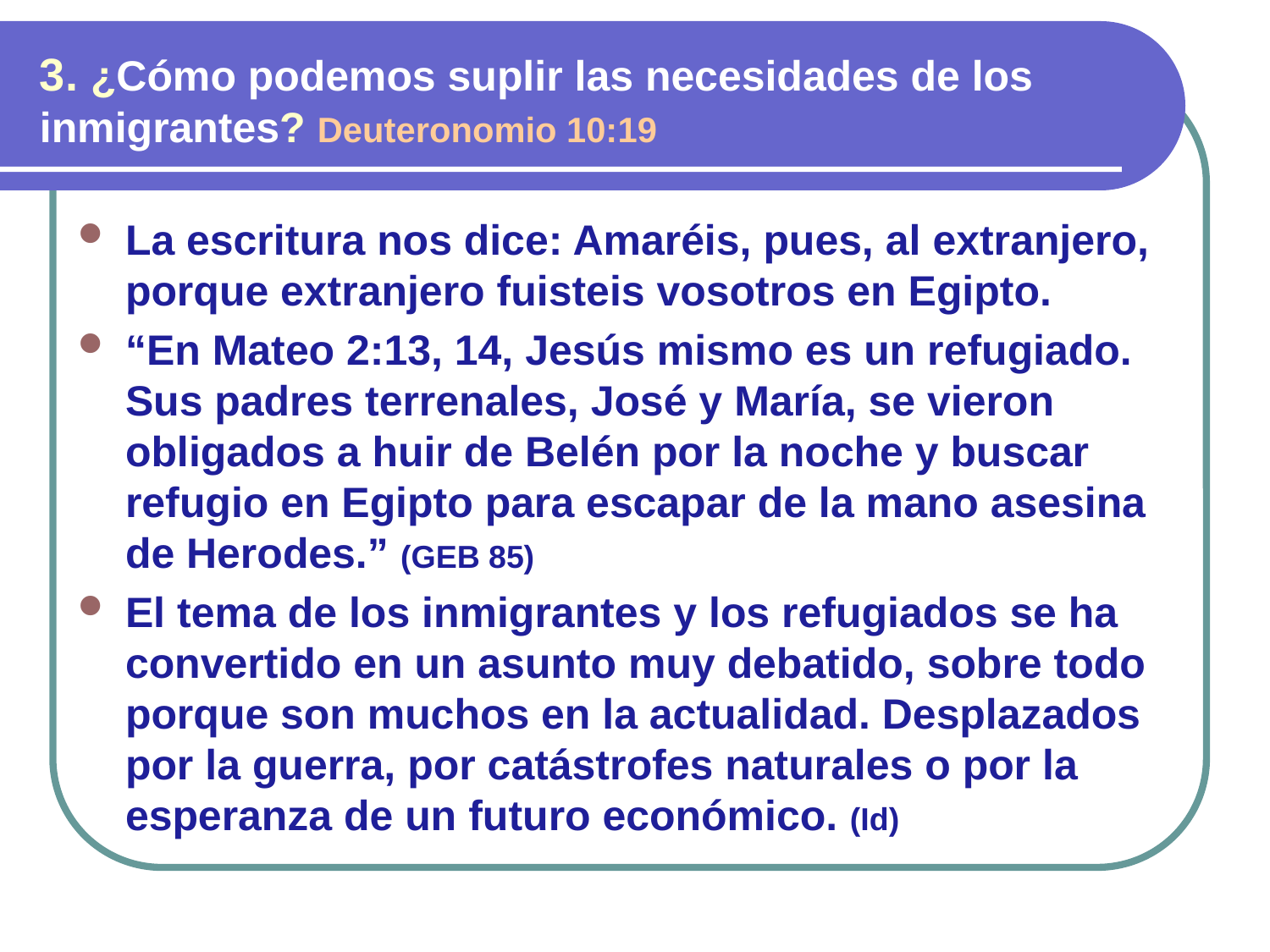

3. ¿Cómo podemos suplir las necesidades de los inmigrantes? Deuteronomio 10:19
La escritura nos dice: Amaréis, pues, al extranjero, porque extranjero fuisteis vosotros en Egipto.
“En Mateo 2:13, 14, Jesús mismo es un refugiado. Sus padres terrenales, José y María, se vieron obligados a huir de Belén por la noche y buscar refugio en Egipto para escapar de la mano asesina de Herodes.” (GEB 85)
El tema de los inmigrantes y los refugiados se ha convertido en un asunto muy debatido, sobre todo porque son muchos en la actualidad. Desplazados por la guerra, por catástrofes naturales o por la esperanza de un futuro económico. (Id)